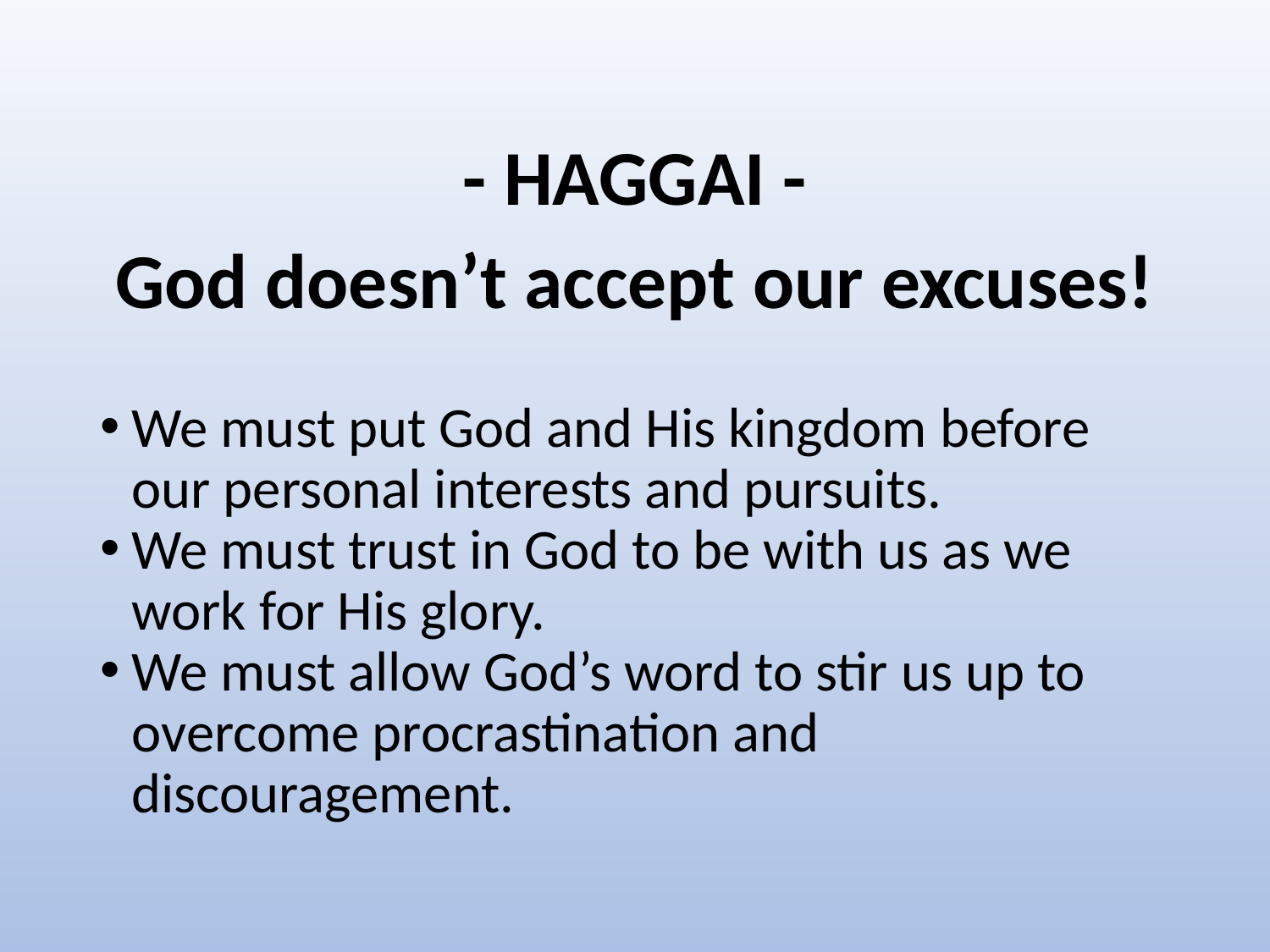

# - HAGGAI - God doesn’t accept our excuses!
We must put God and His kingdom before our personal interests and pursuits.
We must trust in God to be with us as we work for His glory.
We must allow God’s word to stir us up to overcome procrastination and discouragement.